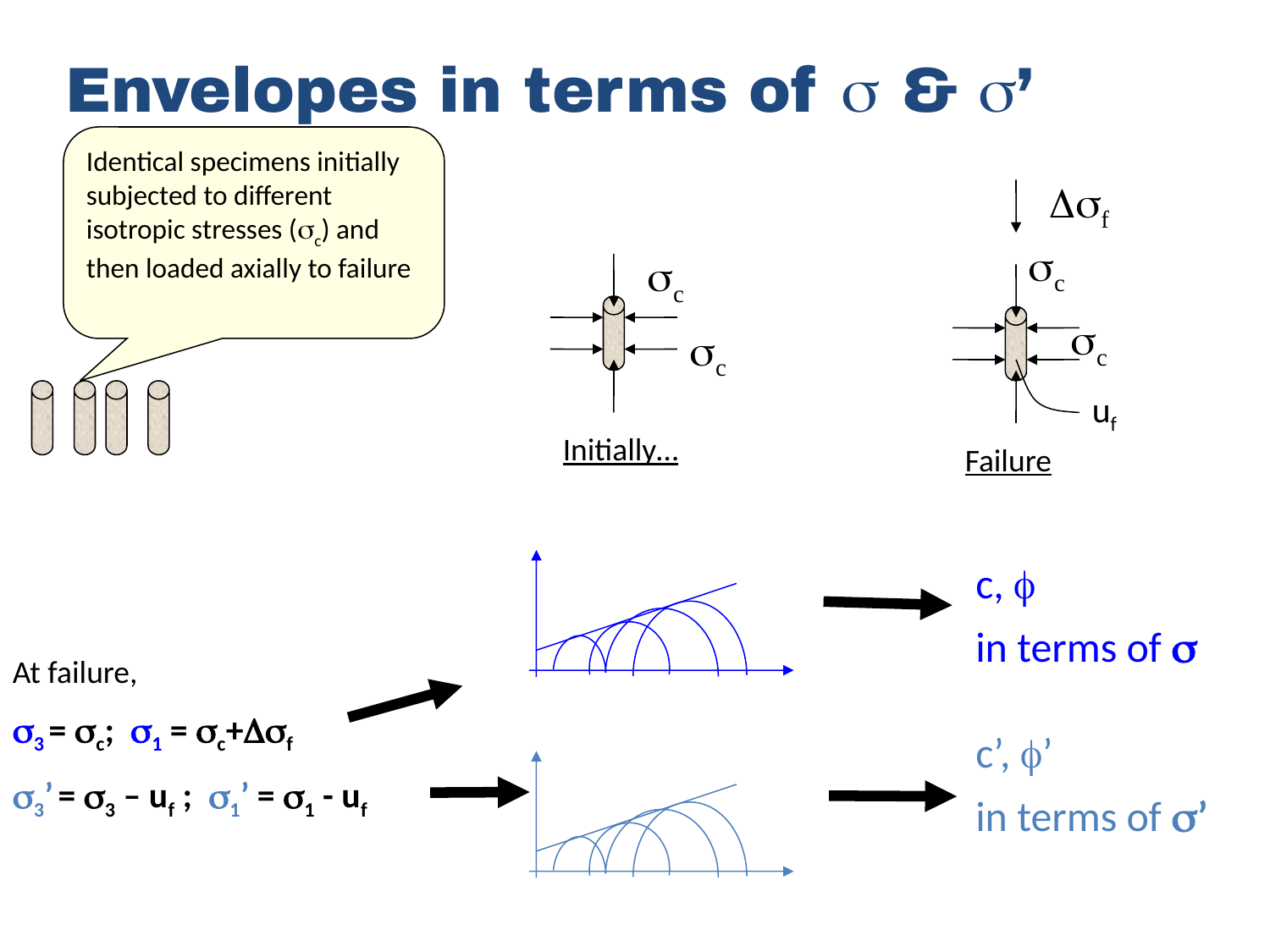

Envelopes in terms of σ & σ’
Identical specimens initially subjected to different isotropic stresses (σc) and then loaded axially to failure
Δσf

σc
σc
σc
σc

uf
Initially…
Failure

c, φ

in terms of σ
At failure,
σ3 = σc;  σ1 = σc+Δσf
σ3’ = σ3 – uf ;  σ1’ = σ1 - uf

c’, φ’

in terms of σ’